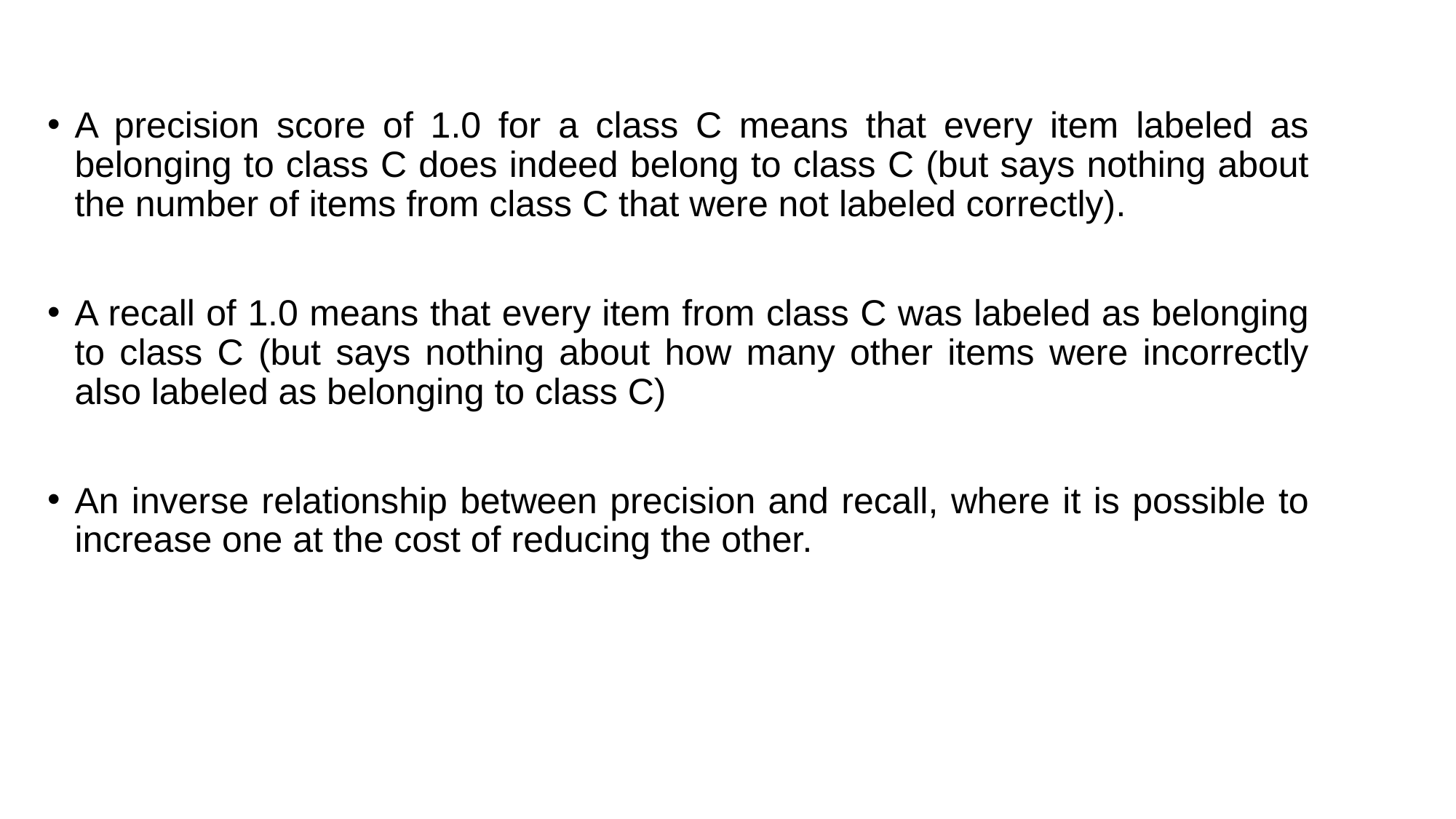

A precision score of 1.0 for a class C means that every item labeled as belonging to class C does indeed belong to class C (but says nothing about the number of items from class C that were not labeled correctly).

A recall of 1.0 means that every item from class C was labeled as belonging to class C (but says nothing about how many other items were incorrectly also labeled as belonging to class C)

An inverse relationship between precision and recall, where it is possible to increase one at the cost of reducing the other.